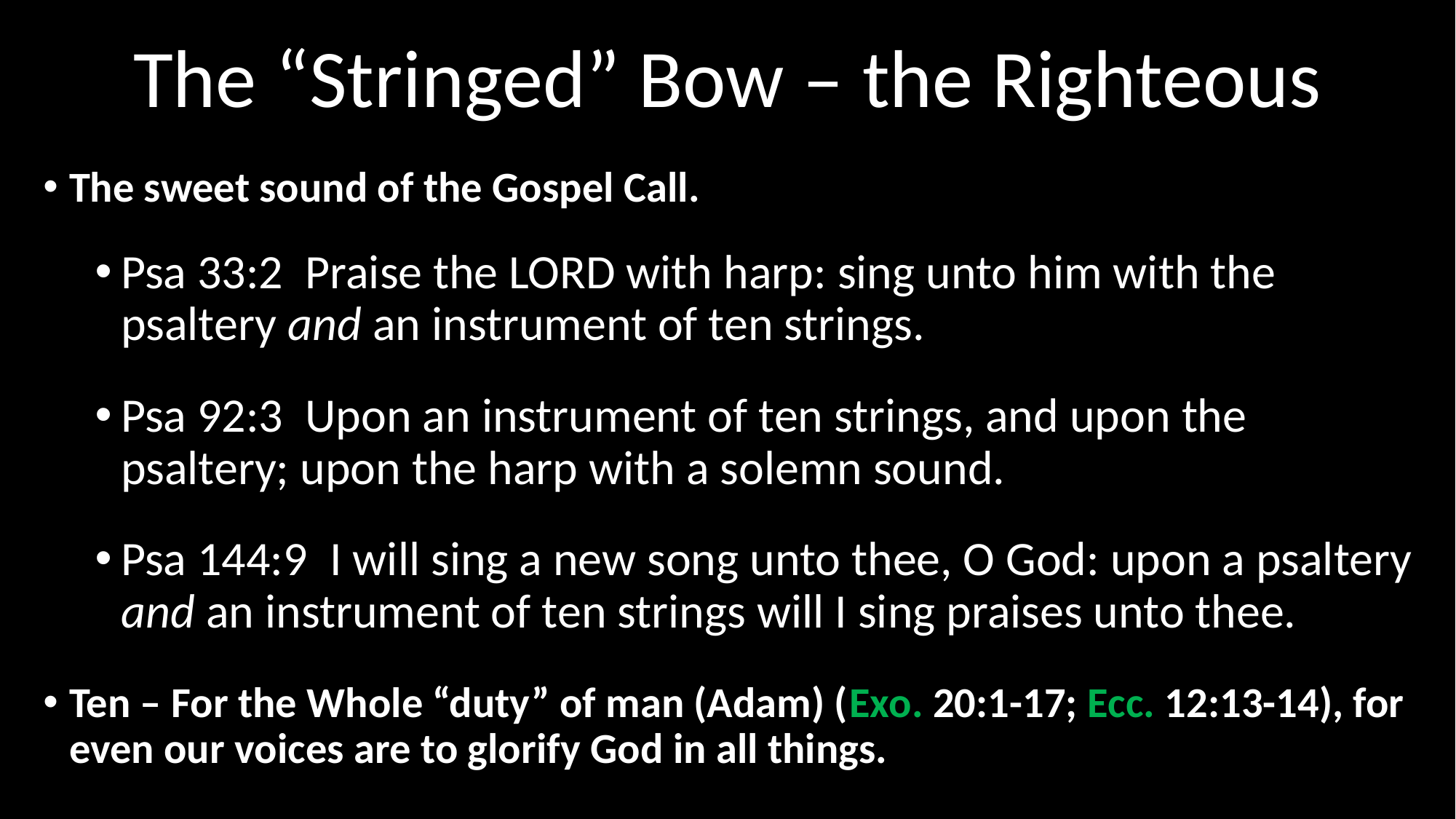

# The “Stringed” Bow – the Righteous
The sweet sound of the Gospel Call.

Psa 33:2  Praise the LORD with harp: sing unto him with the psaltery and an instrument of ten strings.

Psa 92:3  Upon an instrument of ten strings, and upon the psaltery; upon the harp with a solemn sound.

Psa 144:9  I will sing a new song unto thee, O God: upon a psaltery and an instrument of ten strings will I sing praises unto thee.

Ten – For the Whole “duty” of man (Adam) (Exo. 20:1-17; Ecc. 12:13-14), for even our voices are to glorify God in all things.